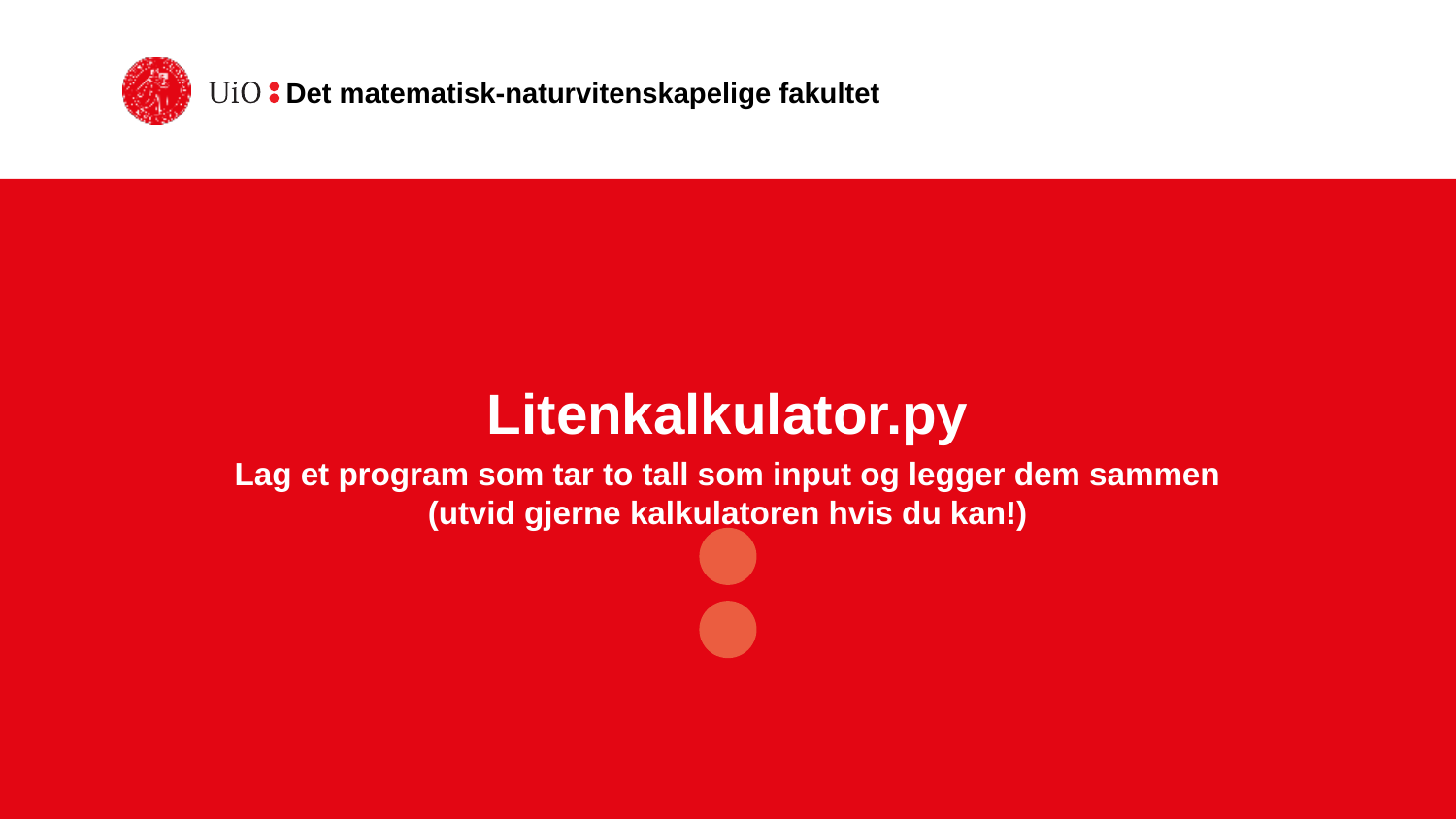

# Litenkalkulator.py
Lag et program som tar to tall som input og legger dem sammen
(utvid gjerne kalkulatoren hvis du kan!)